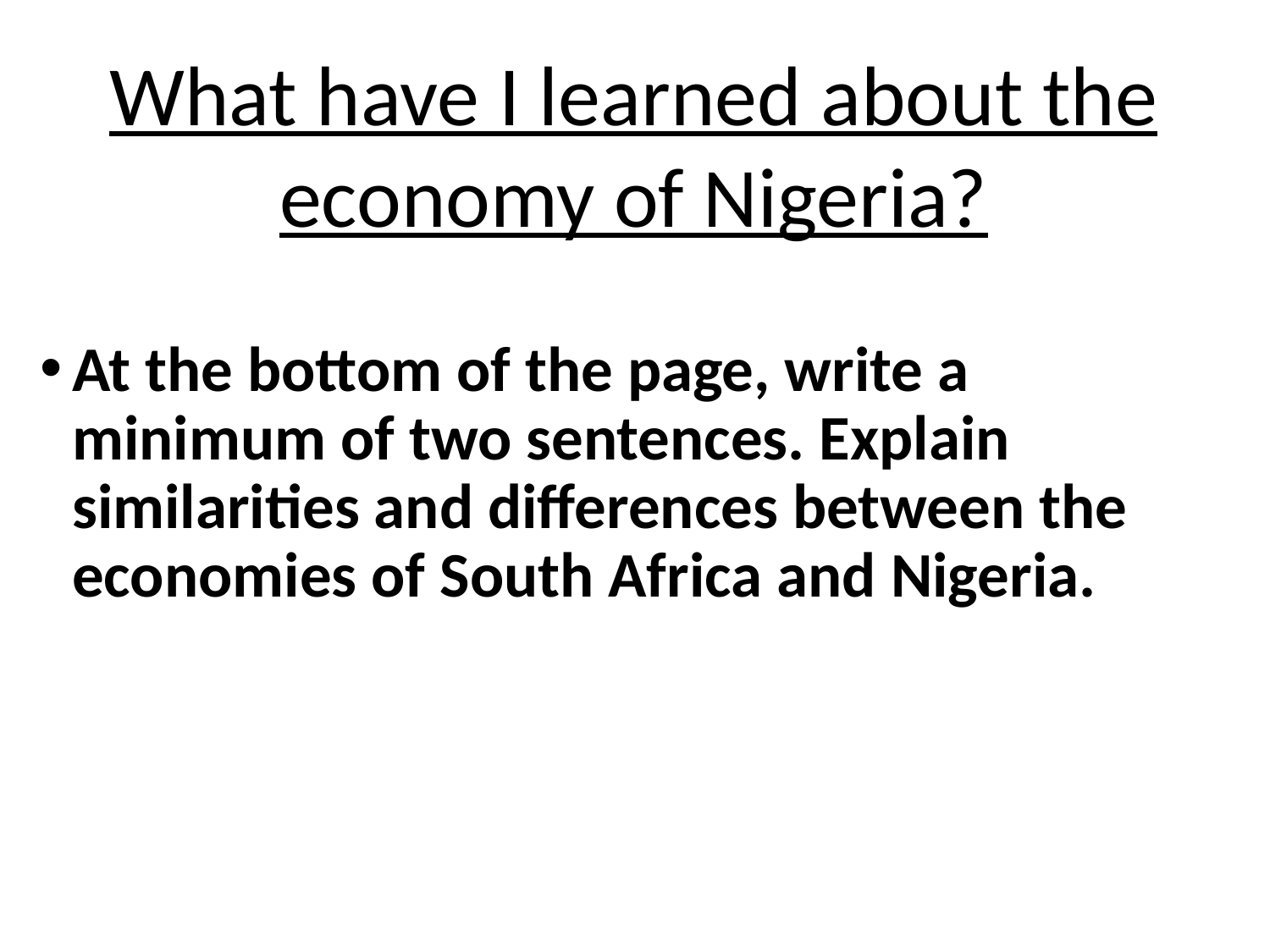

# What have I learned about the economy of Nigeria?

At the bottom of the page, write a minimum of two sentences. Explain similarities and differences between the economies of South Africa and Nigeria.